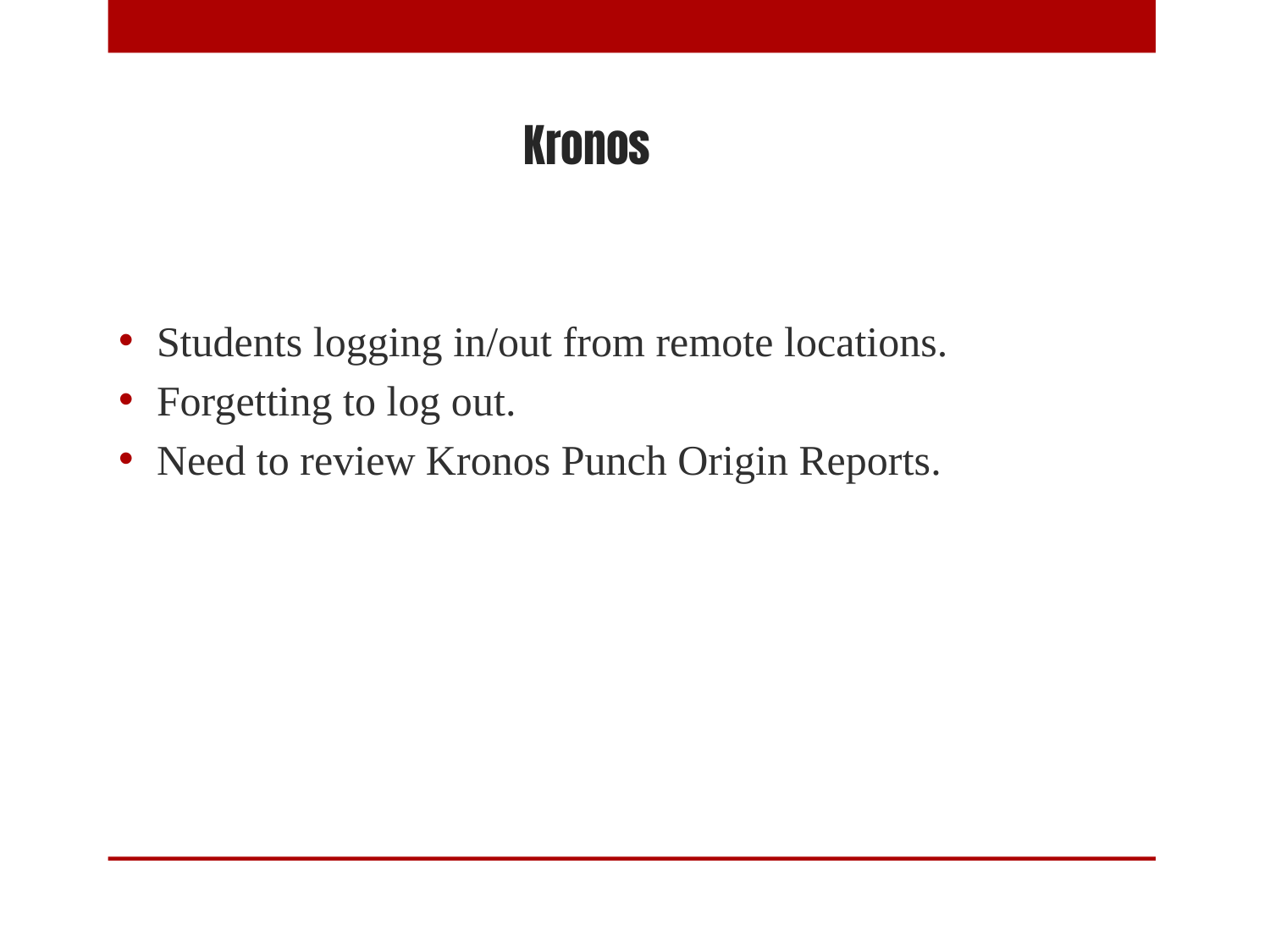

# Kronos
Students logging in/out from remote locations.
Forgetting to log out.
Need to review Kronos Punch Origin Reports.